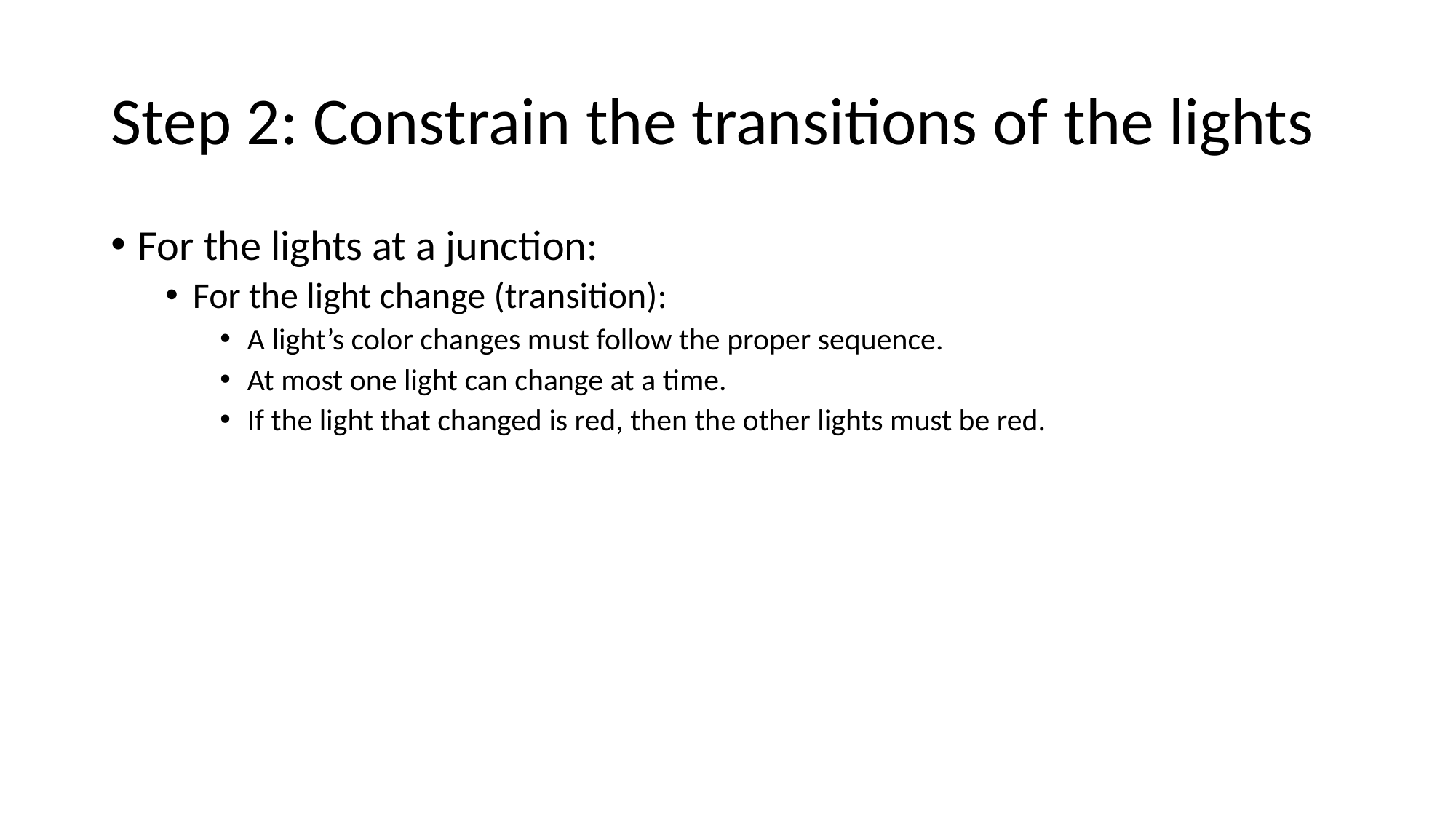

# Step 2: Constrain the transitions of the lights
For the lights at a junction:
For the light change (transition):
A light’s color changes must follow the proper sequence.
At most one light can change at a time.
If the light that changed is red, then the other lights must be red.